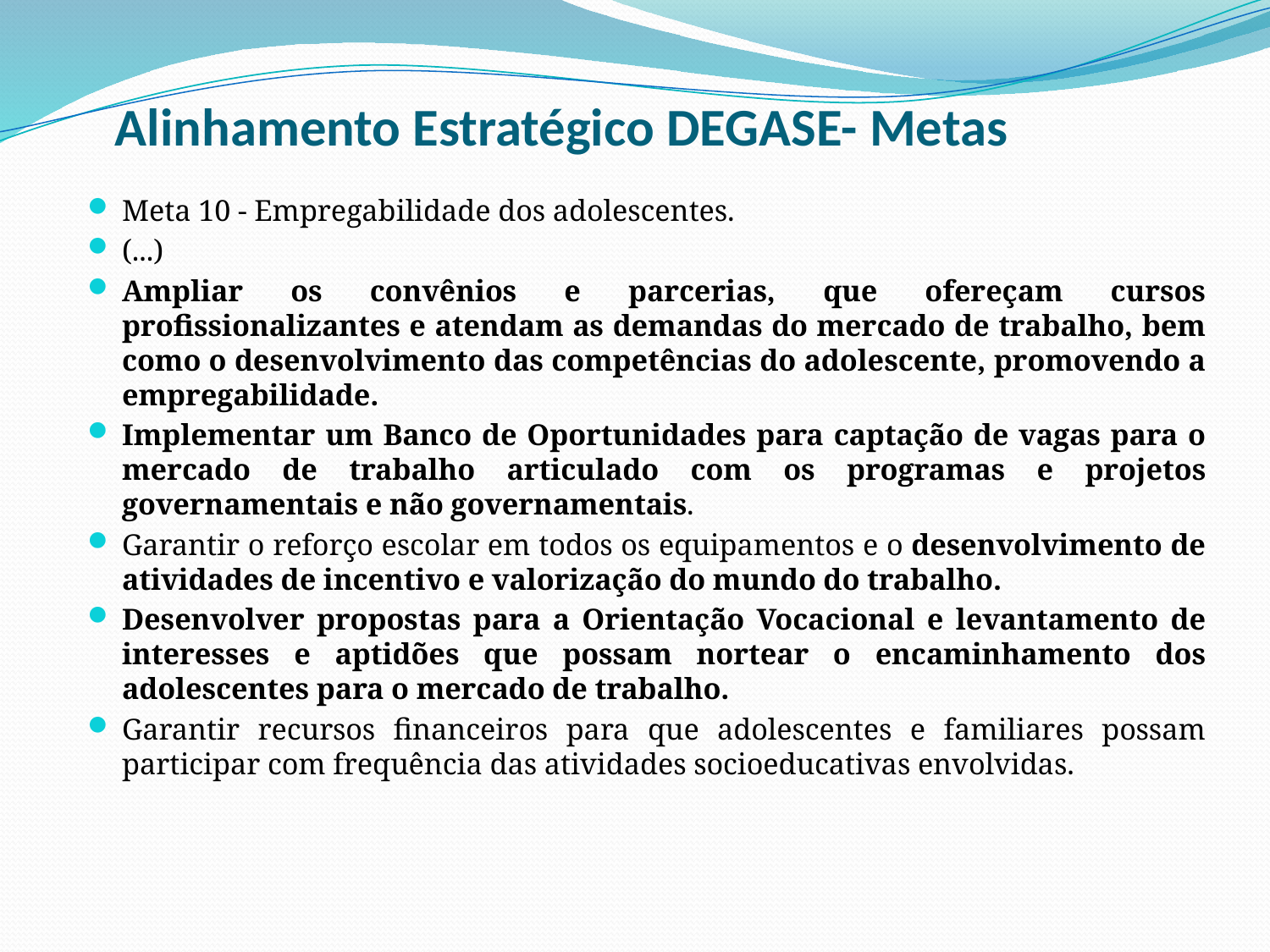

# Alinhamento Estratégico DEGASE- Metas
Meta 10 - Empregabilidade dos adolescentes.
(...)
Ampliar os convênios e parcerias, que ofereçam cursos profissionalizantes e atendam as demandas do mercado de trabalho, bem como o desenvolvimento das competências do adolescente, promovendo a empregabilidade.
Implementar um Banco de Oportunidades para captação de vagas para o mercado de trabalho articulado com os programas e projetos governamentais e não governamentais.
Garantir o reforço escolar em todos os equipamentos e o desenvolvimento de atividades de incentivo e valorização do mundo do trabalho.
Desenvolver propostas para a Orientação Vocacional e levantamento de interesses e aptidões que possam nortear o encaminhamento dos adolescentes para o mercado de trabalho.
Garantir recursos financeiros para que adolescentes e familiares possam participar com frequência das atividades socioeducativas envolvidas.